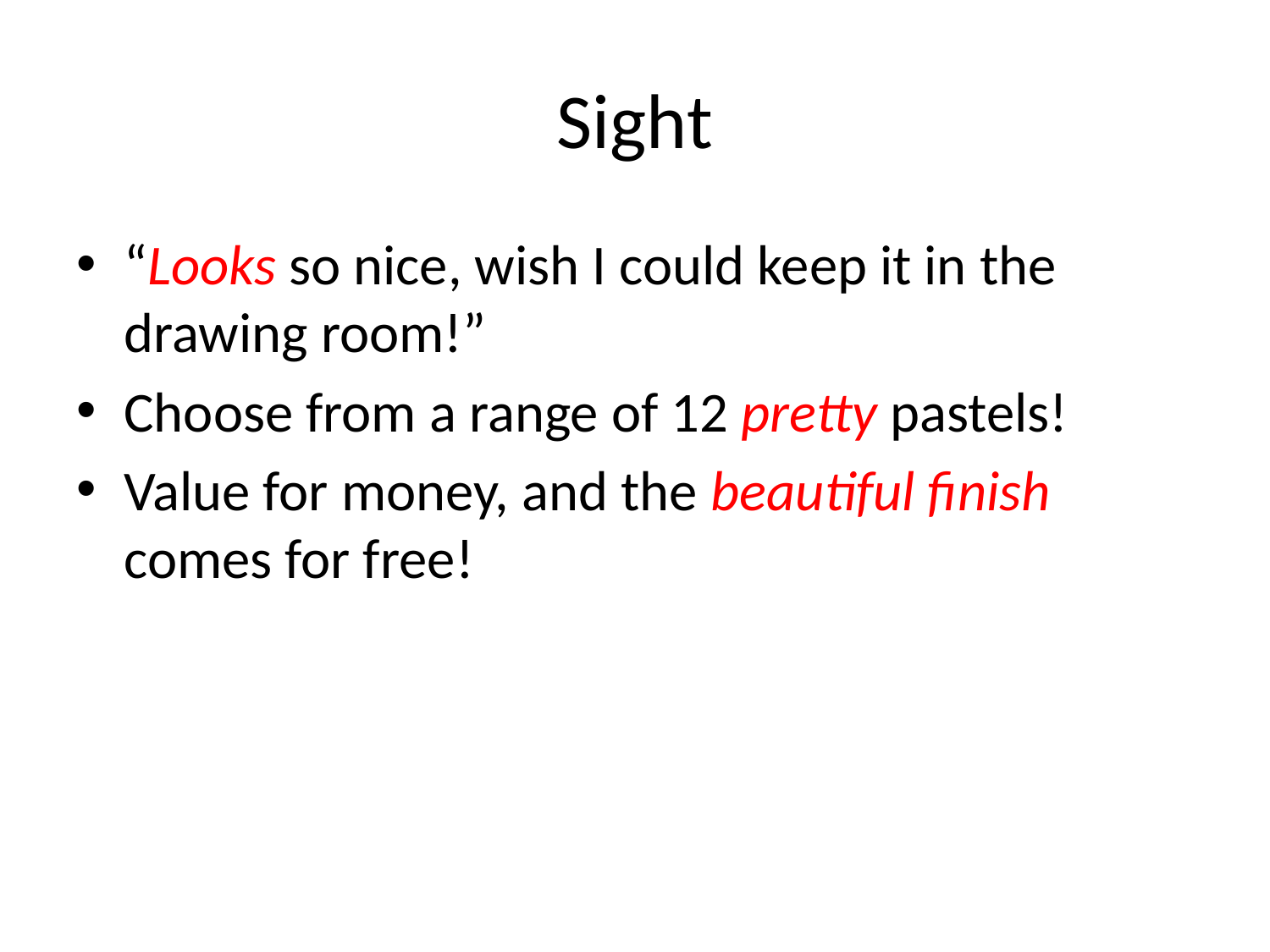

# Sight
“Looks so nice, wish I could keep it in the drawing room!”
Choose from a range of 12 pretty pastels!
Value for money, and the beautiful finish comes for free!